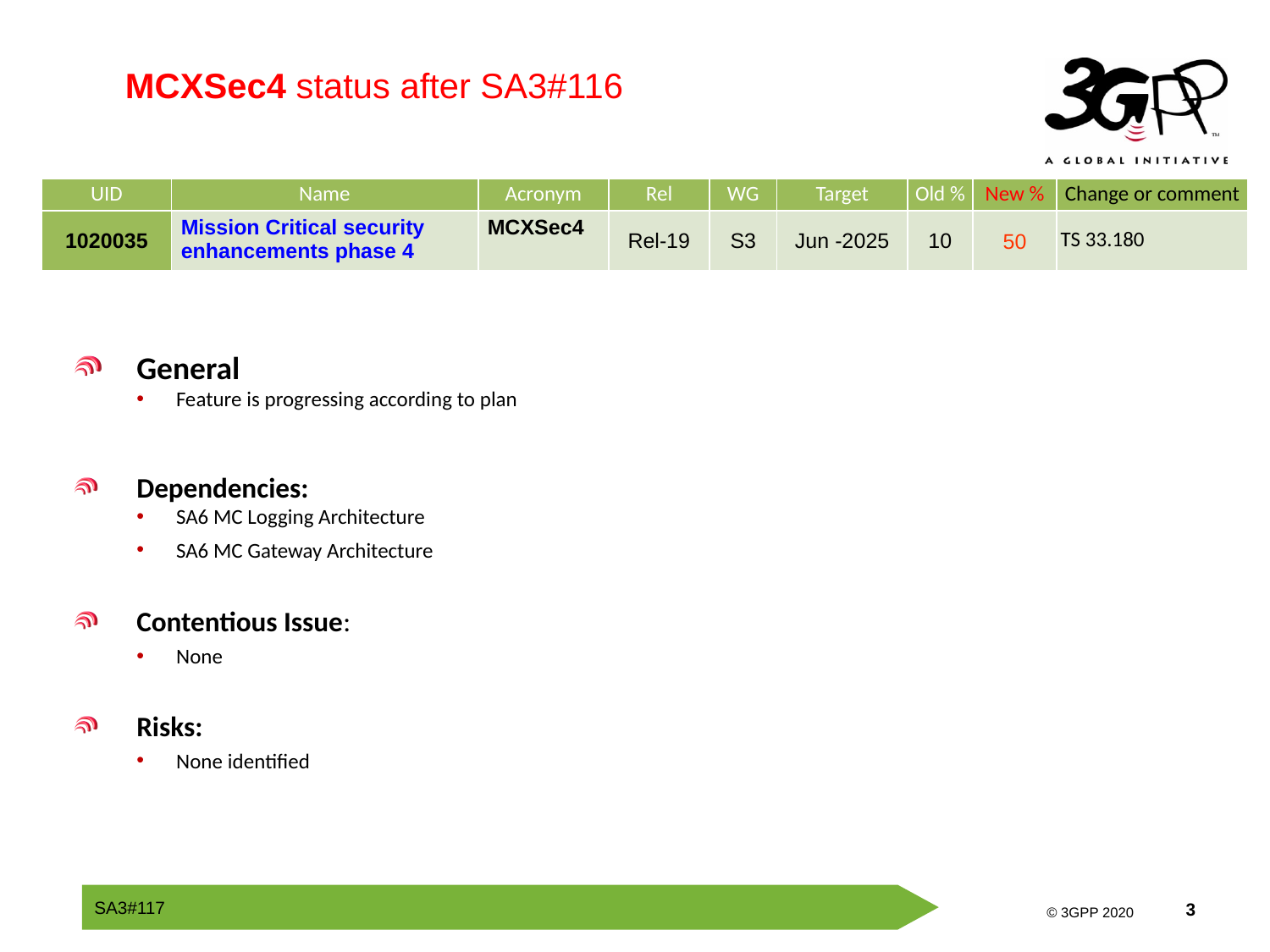

MCXSec4 status after SA3#116
| UID | Name | Acronym | Rel | WG | Target | Old % | New % | Change or comment |
| --- | --- | --- | --- | --- | --- | --- | --- | --- |
| 1020035 | Mission Critical security enhancements phase 4 | MCXSec4 | Rel-19 | S3 | Jun -2025 | 10 | 50 | TS 33.180 |
General
Feature is progressing according to plan

Dependencies:
SA6 MC Logging Architecture
SA6 MC Gateway Architecture

Contentious Issue:
None

Risks:
None identified